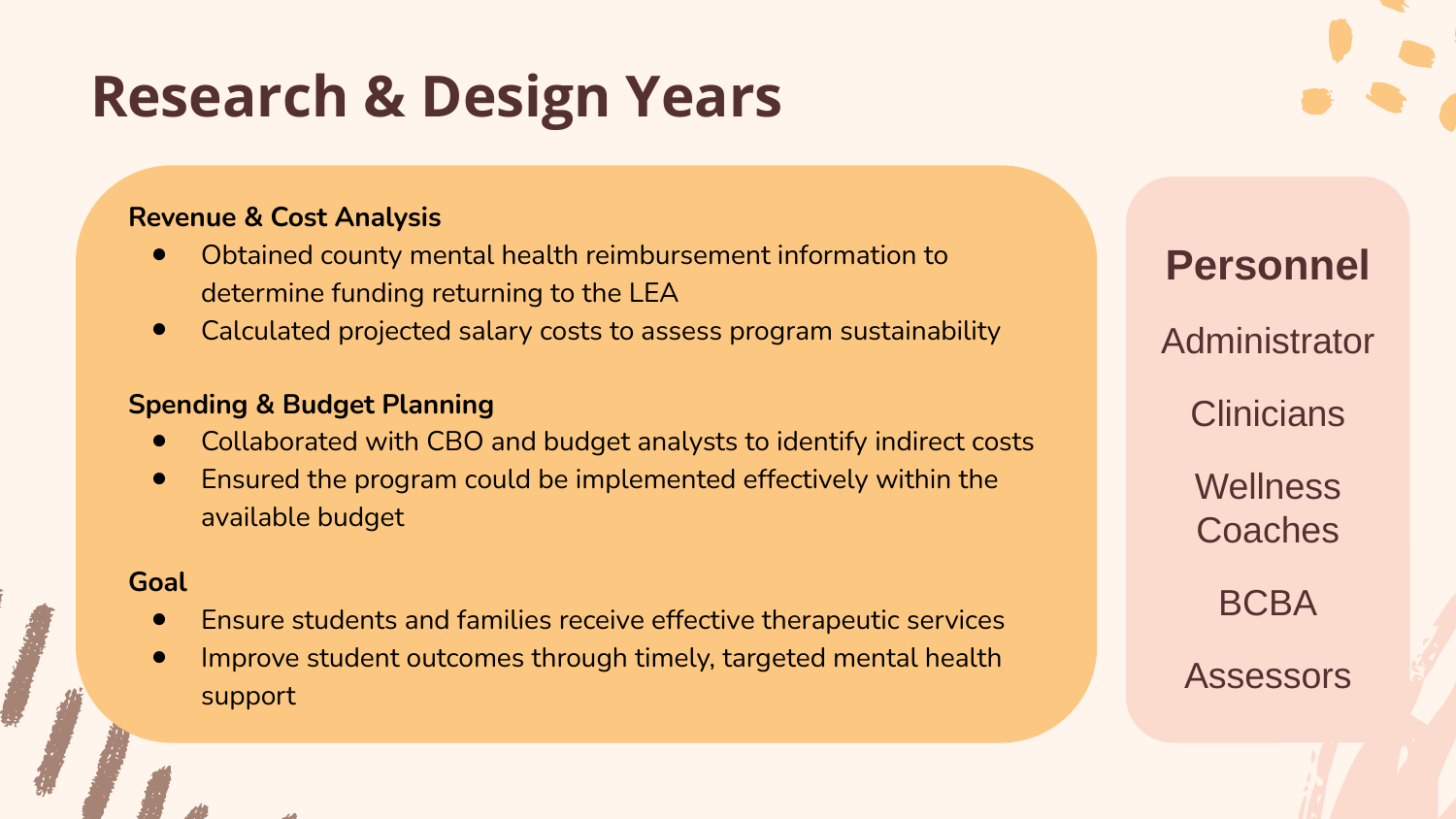

Research & Design Years

Revenue & Cost Analysis
Obtained county mental health reimbursement information to determine funding returning to the LEA
Calculated projected salary costs to assess program sustainability

Spending & Budget Planning
Collaborated with CBO and budget analysts to identify indirect costs
Ensured the program could be implemented effectively within the available budget

Goal
Ensure students and families receive effective therapeutic services
Improve student outcomes through timely, targeted mental health support

Personnel

Administrator

Clinicians

Wellness
Coaches

BCBA

Assessors